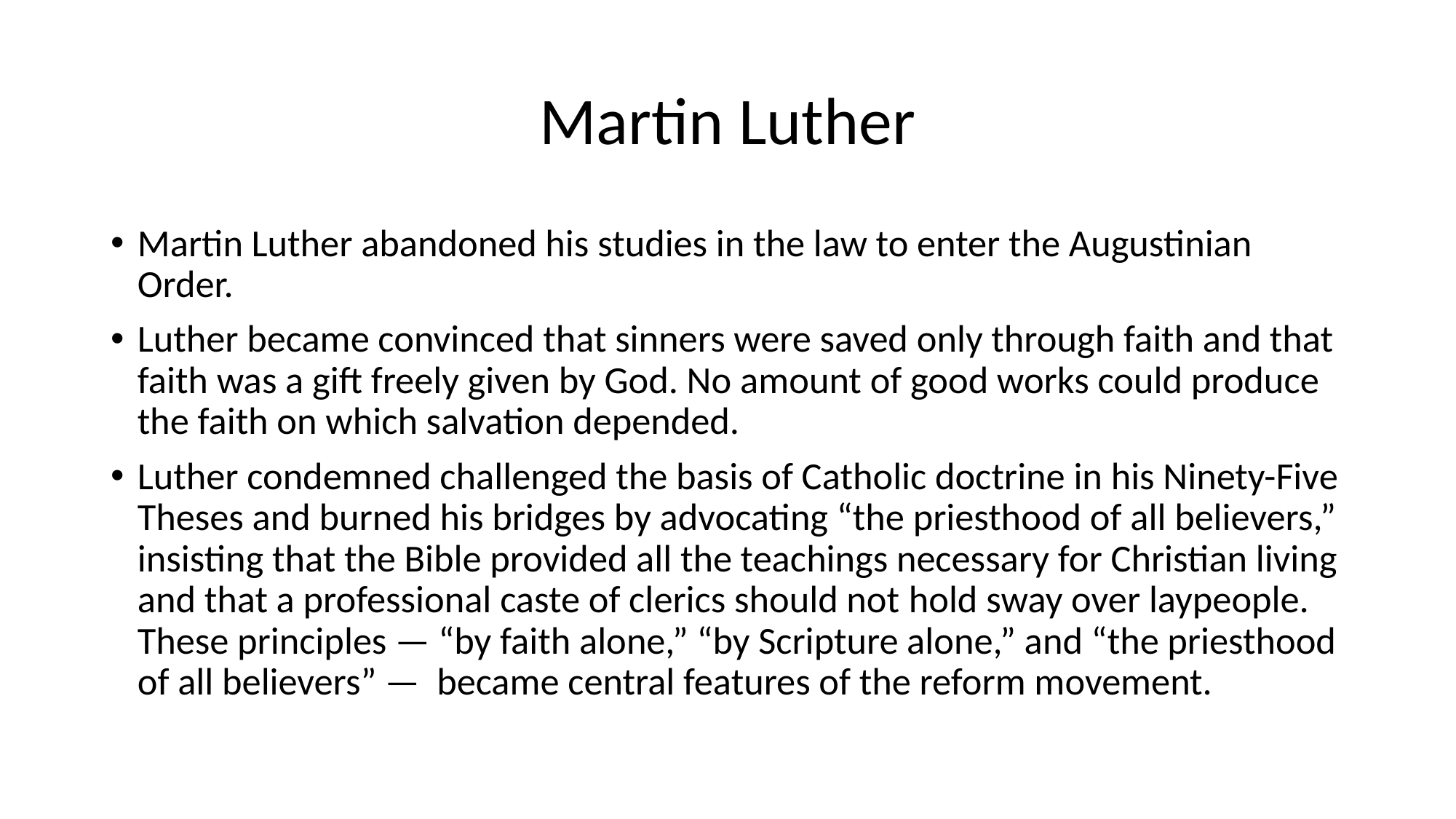

# Martin Luther
Martin Luther abandoned his studies in the law to enter the Augustinian Order.
Luther became convinced that sinners were saved only through faith and that faith was a gift freely given by God. No amount of good works could produce the faith on which salvation depended.
Luther condemned challenged the basis of Catholic doctrine in his Ninety-Five Theses and burned his bridges by advocating “the priesthood of all believers,” insisting that the Bible provided all the teachings necessary for Christian living and that a professional caste of clerics should not hold sway over laypeople. These principles — “by faith alone,” “by Scripture alone,” and “the priesthood of all believers” —  became central features of the reform movement.